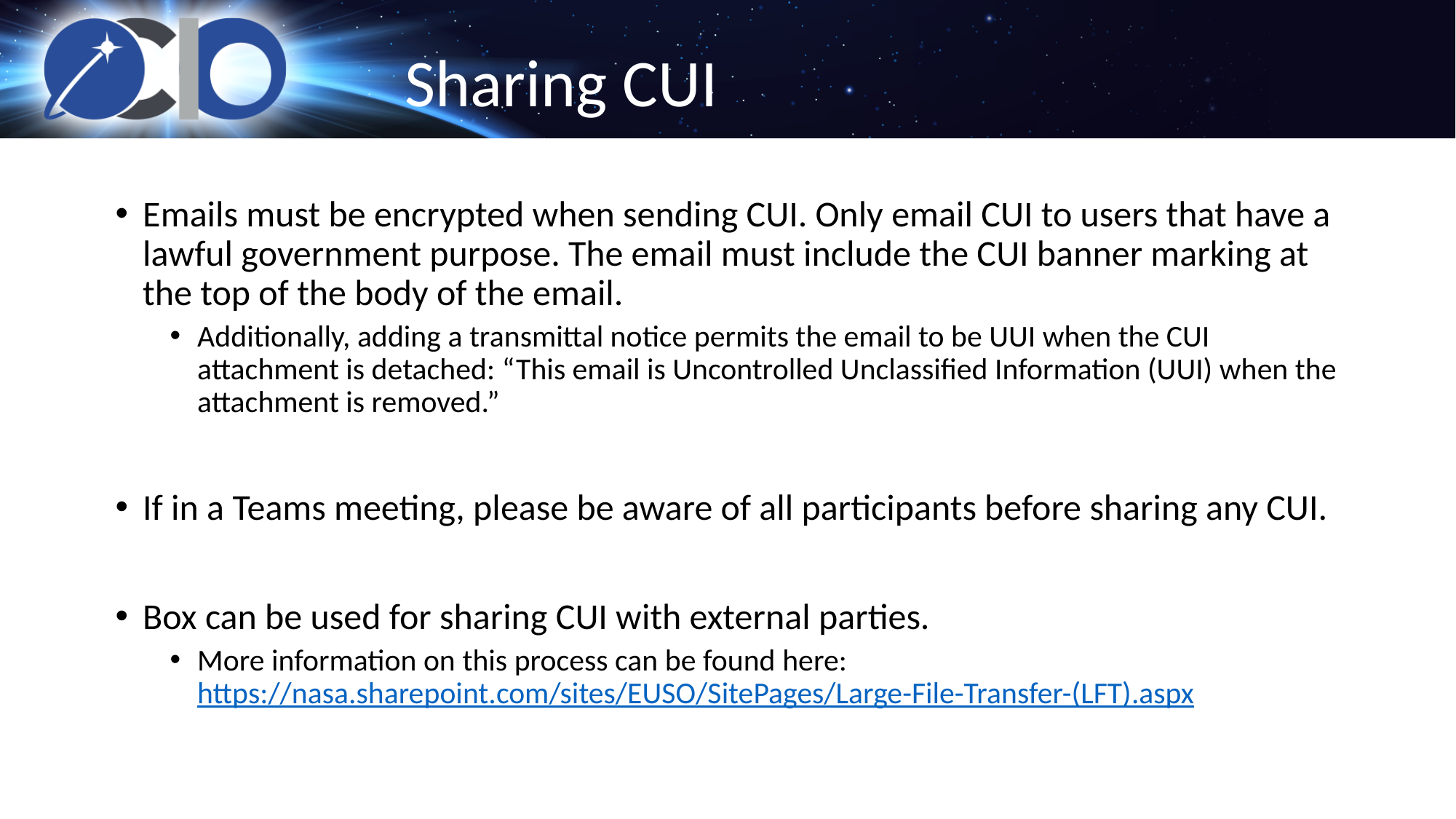

# Sharing CUI
Emails must be encrypted when sending CUI. Only email CUI to users that have a lawful government purpose. The email must include the CUI banner marking at the top of the body of the email.
Additionally, adding a transmittal notice permits the email to be UUI when the CUI attachment is detached: “​​​​​​​This email is Uncontrolled Unclassified Information (UUI) when the attachment is removed.”

If in a Teams meeting, please be aware of all participants before sharing any CUI.

Box can be used for sharing CUI with external parties.
More information on this process can be found here: https://nasa.sharepoint.com/sites/EUSO/SitePages/Large-File-Transfer-(LFT).aspx